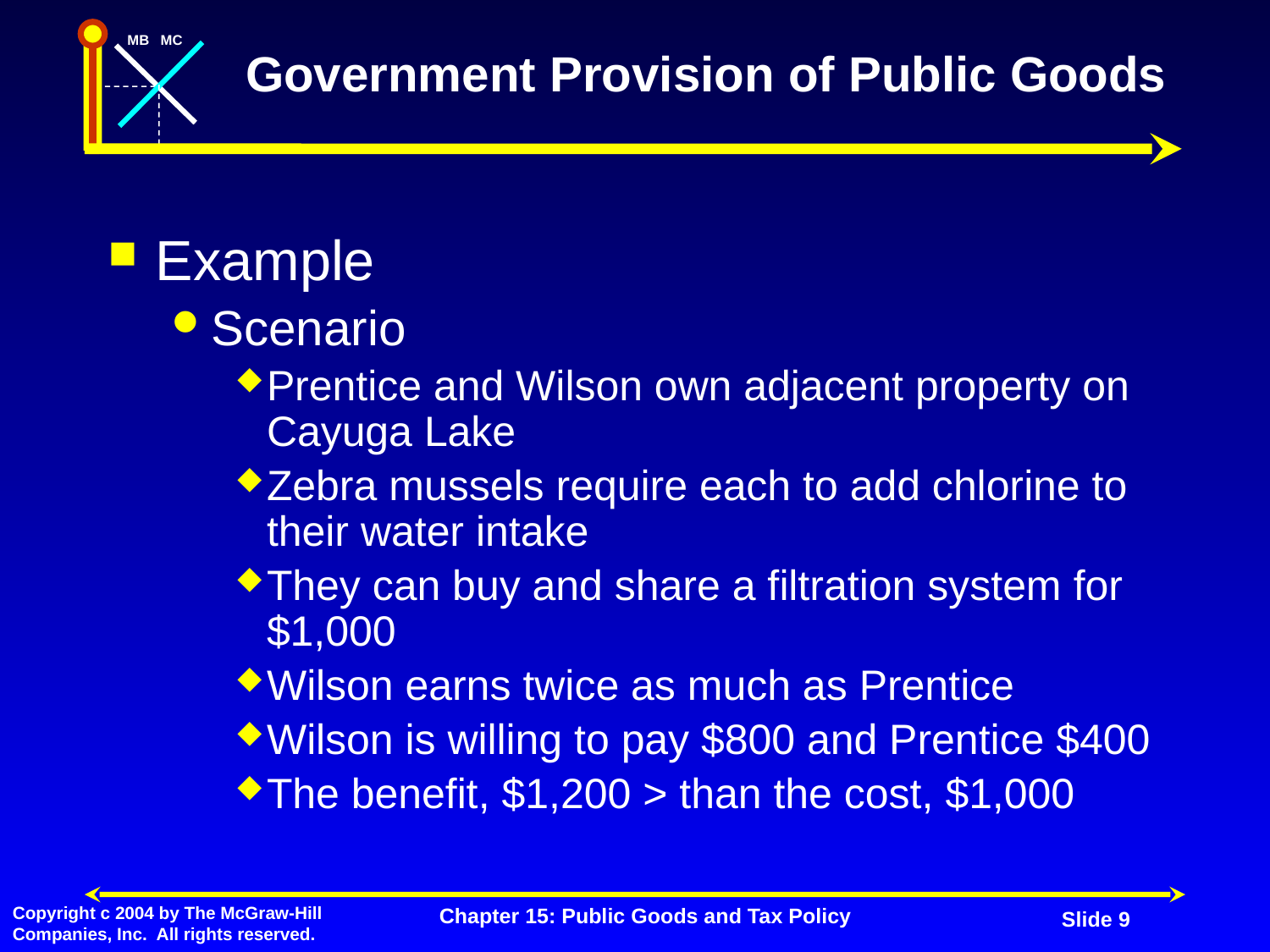

# Government Provision of Public Goods
Example
Scenario
Prentice and Wilson own adjacent property on Cayuga Lake
Zebra mussels require each to add chlorine to their water intake
They can buy and share a filtration system for $1,000
Wilson earns twice as much as Prentice
Wilson is willing to pay $800 and Prentice $400
The benefit, $1,200 > than the cost, $1,000

Chapter 15: Public Goods and Tax Policy
Slide 9